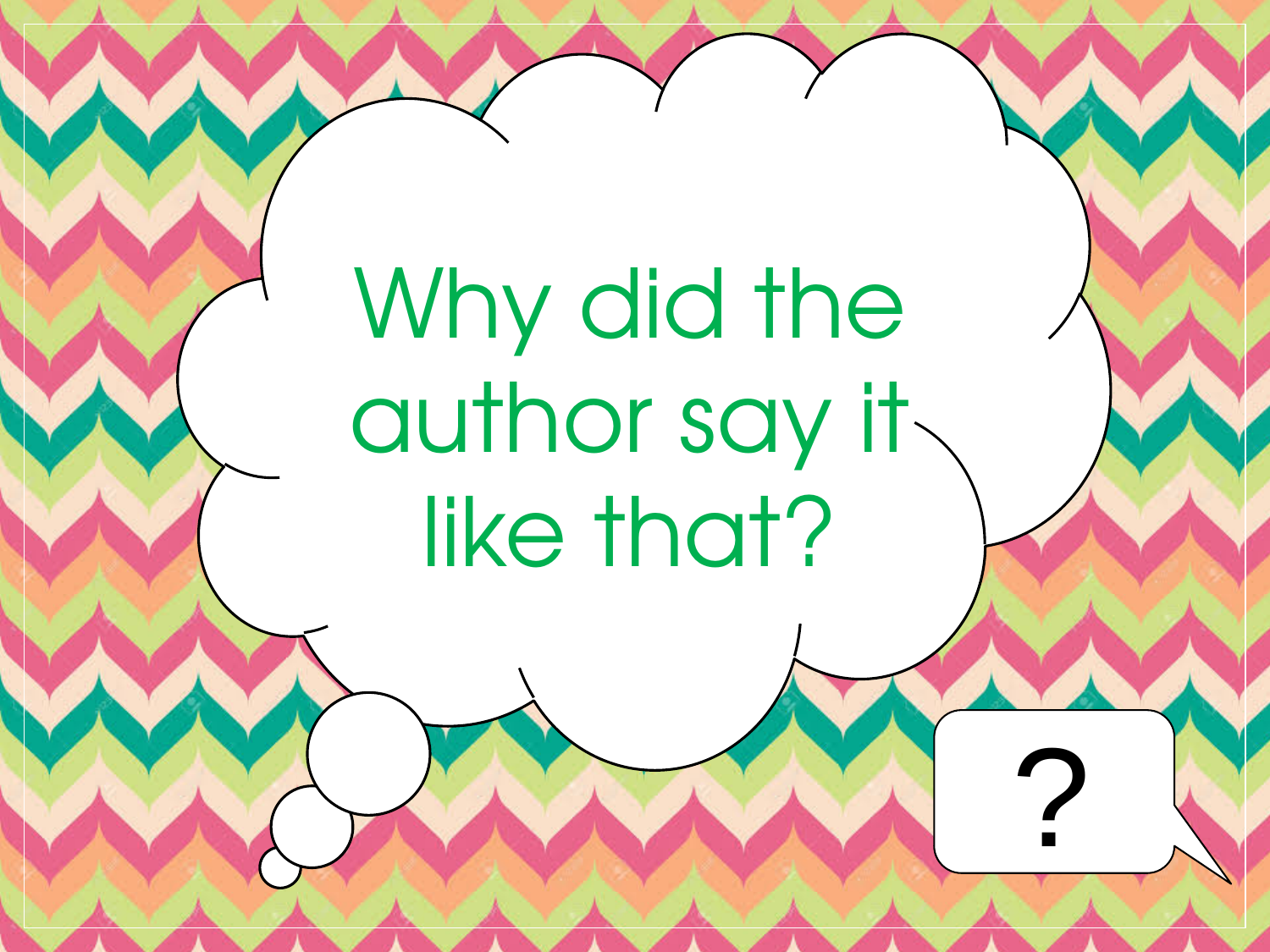

Why did the author say it like that?
?